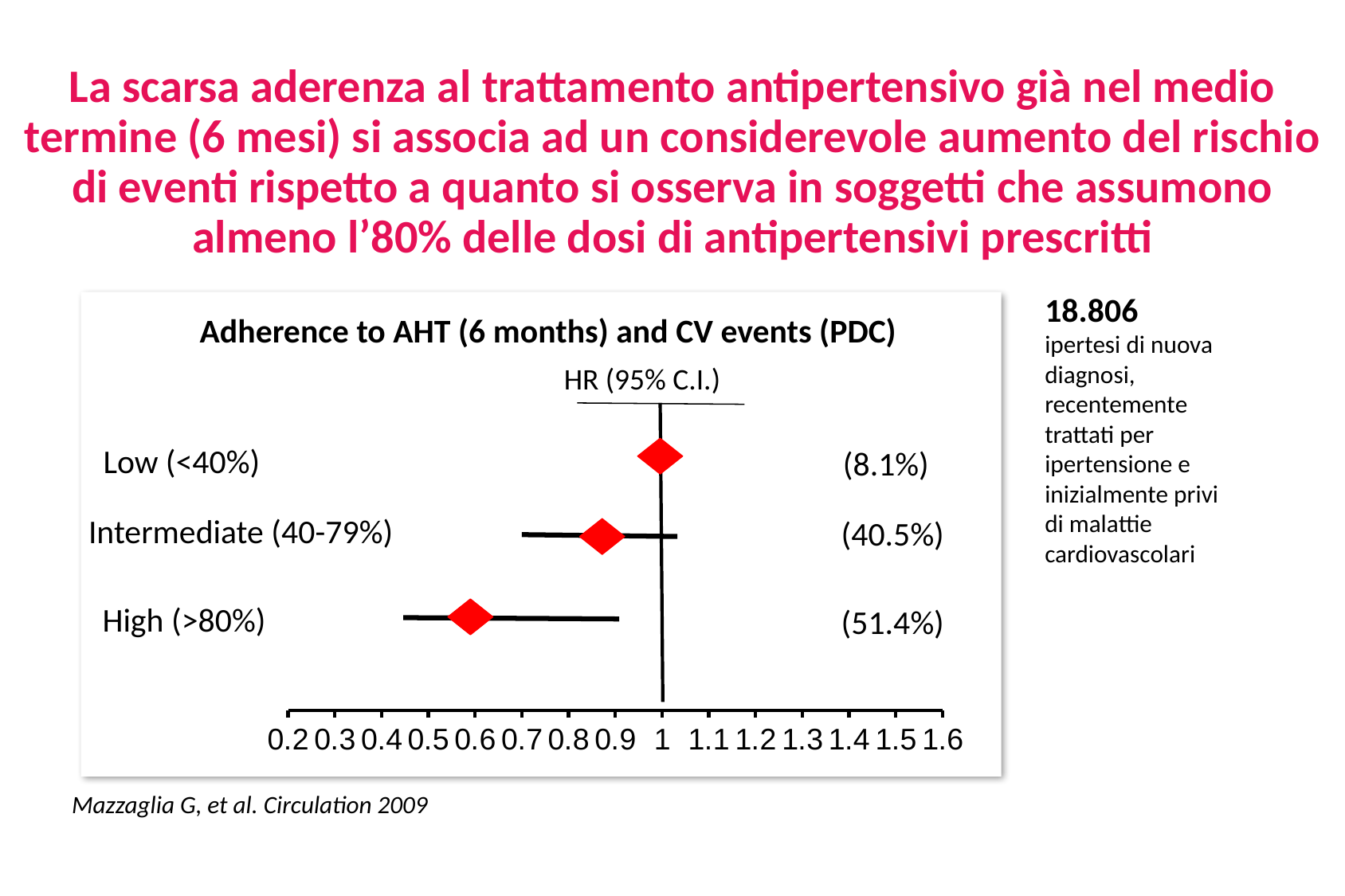

La scarsa aderenza al trattamento antipertensivo già nel medio termine (6 mesi) si associa ad un considerevole aumento del rischio di eventi rispetto a quanto si osserva in soggetti che assumono almeno l’80% delle dosi di antipertensivi prescritti
18.806
ipertesi di nuova diagnosi, recentemente trattati per ipertensione e inizialmente privi
di malattie cardiovascolari

Adherence to AHT (6 months) and CV events (PDC)

### Chart

| Category |  |
|---|---|
HR (95% C.I.)
Low (<40%)
(8.1%)

Intermediate (40-79%)
(40.5%)

High (>80%)
(51.4%)

Mazzaglia G, et al. Circulation 2009